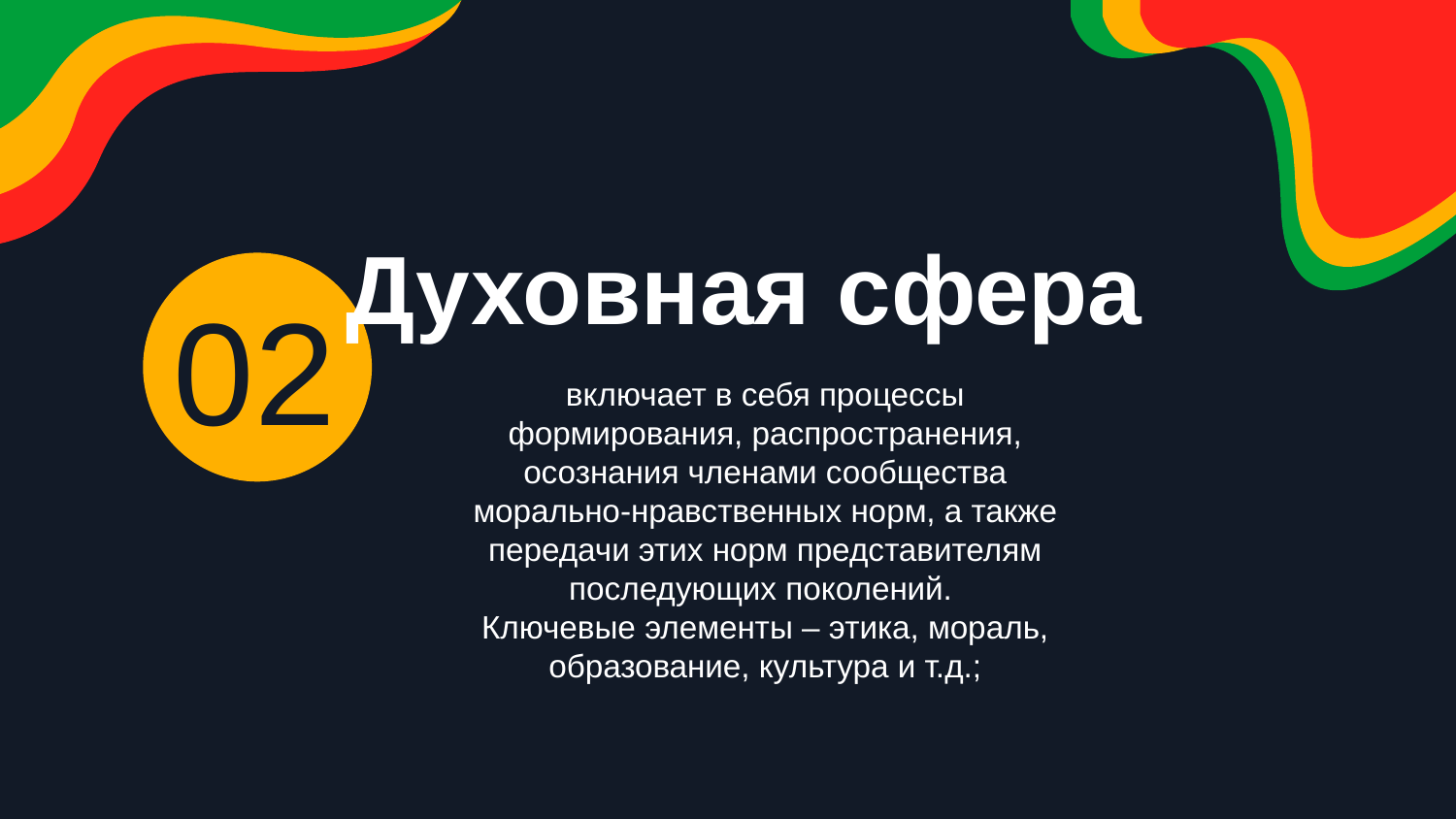

# Духовная сфера

02
включает в себя процессы формирования, распространения, осознания членами сообщества морально-нравственных норм, а также передачи этих норм представителям последующих поколений.
Ключевые элементы – этика, мораль, образование, культура и т.д.;